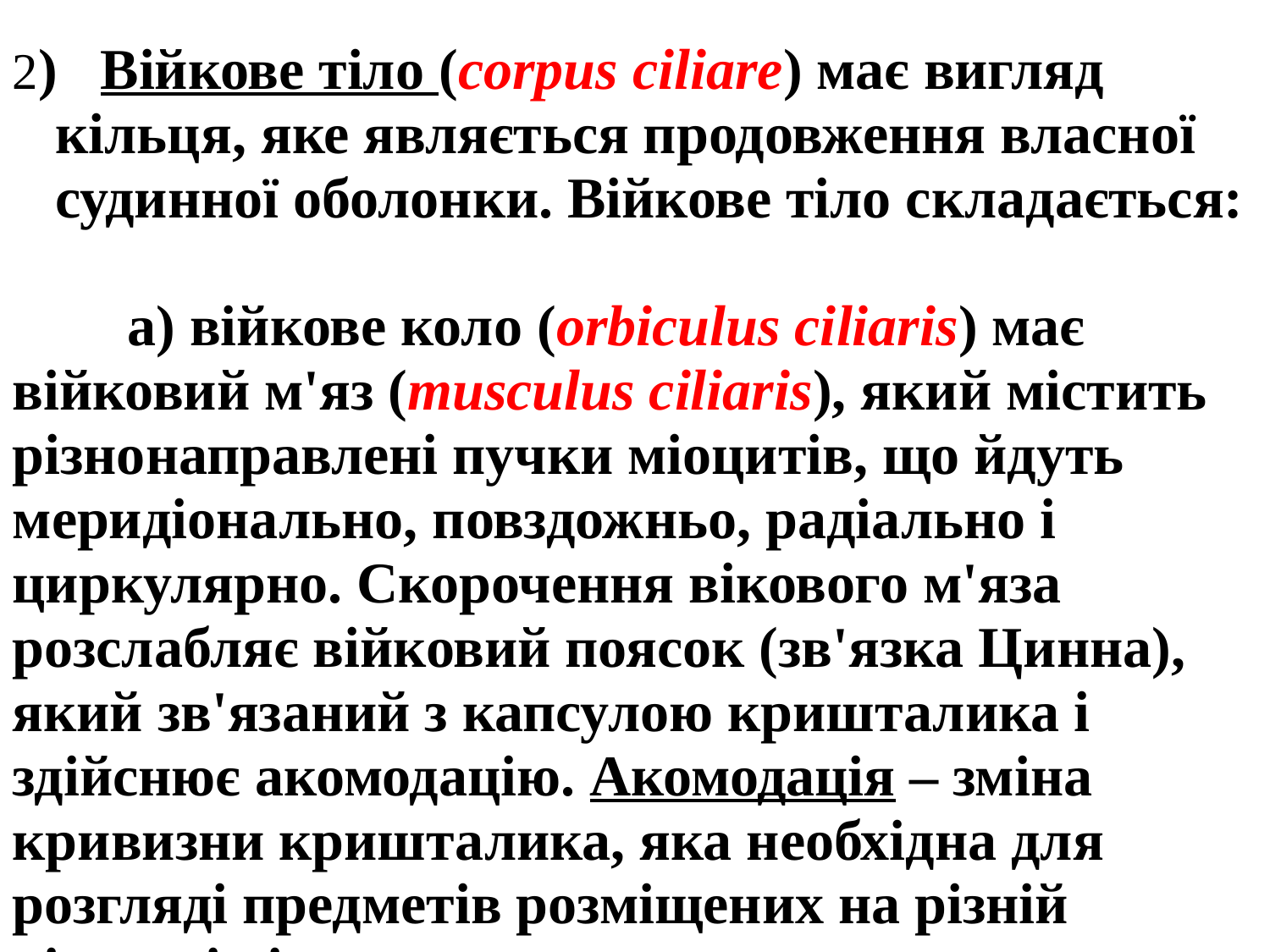

2)   Війкове тіло (corpus ciliare) має вигляд кільця, яке являється продовження власної судинної оболонки. Війкове тіло складається:
        а) війкове коло (orbiculus ciliaris) має війковий м'яз (musculus ciliaris), який містить різнонаправлені пучки міоцитів, що йдуть меридіонально, повздожньо, радіально і циркулярно. Скорочення вікового м'яза розслабляє війковий поясок (зв'язка Цинна), який зв'язаний з капсулою кришталика і здійснює акомодацію. Акомодація – зміна кривизни кришталика, яка необхідна для розгляді предметів розміщених на різній відстані від ока.